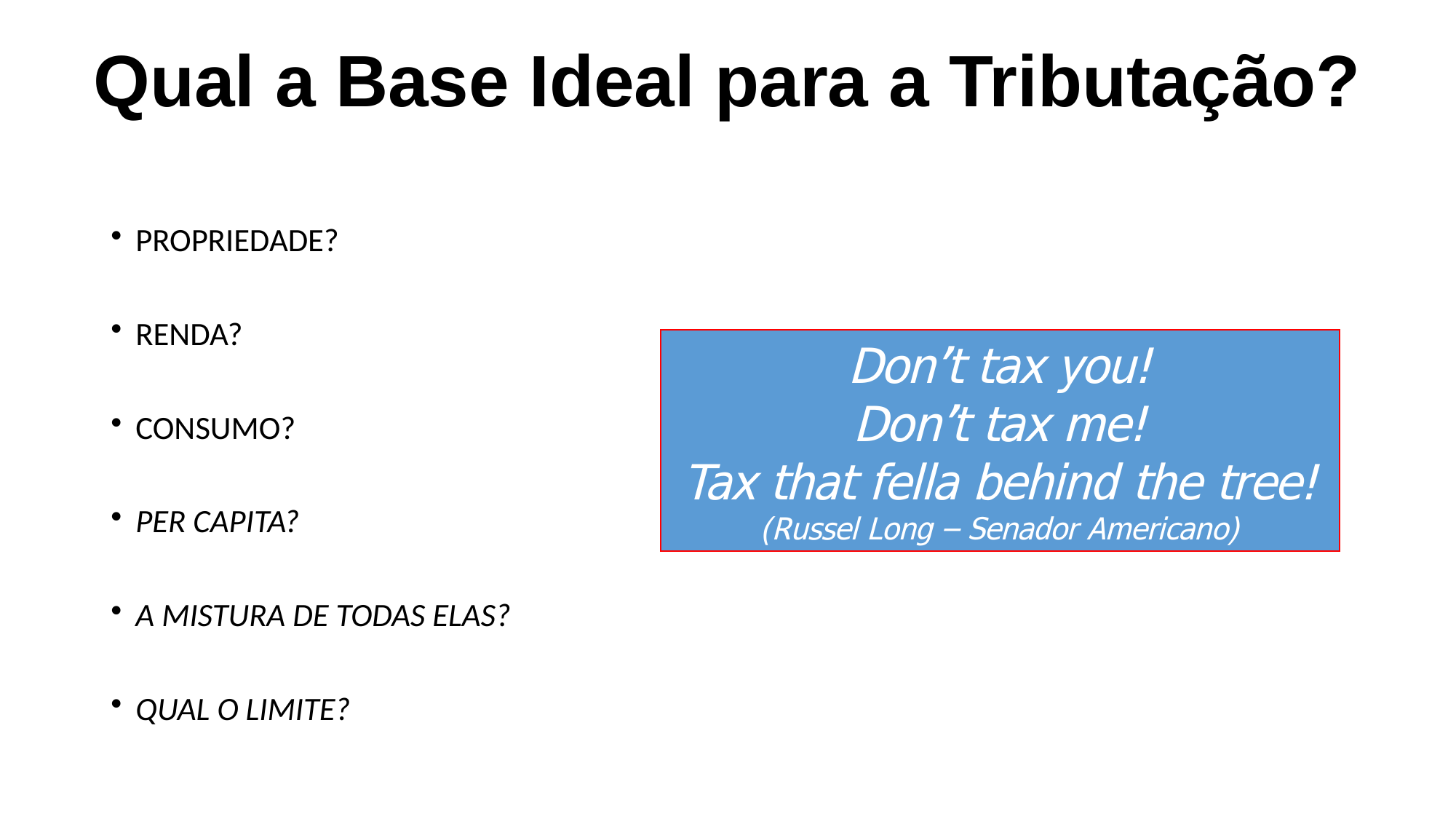

# Qual a Base Ideal para a Tributação?
PROPRIEDADE?

RENDA?

CONSUMO?

PER CAPITA?

A MISTURA DE TODAS ELAS?

QUAL O LIMITE?

Don’t tax you!
Don’t tax me!
Tax that fella behind the tree!
(Russel Long – Senador Americano)